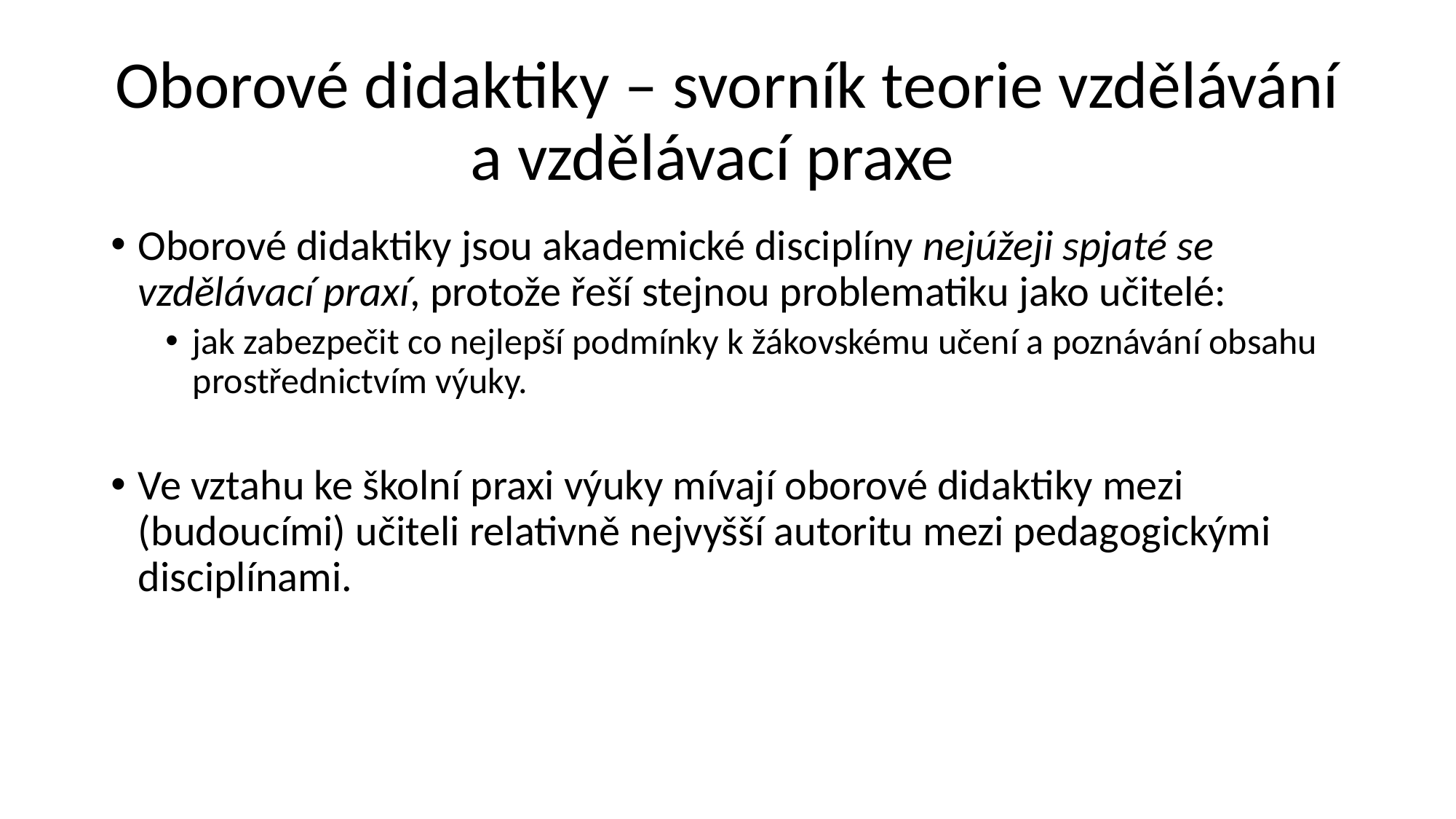

# Oborové didaktiky – svorník teorie vzdělávání a vzdělávací praxe
Oborové didaktiky jsou akademické disciplíny nejúžeji spjaté se vzdělávací praxí, protože řeší stejnou problematiku jako učitelé:
jak zabezpečit co nejlepší podmínky k žákovskému učení a poznávání obsahu prostřednictvím výuky.

Ve vztahu ke školní praxi výuky mívají oborové didaktiky mezi (budoucími) učiteli relativně nejvyšší autoritu mezi pedagogickými disciplínami.